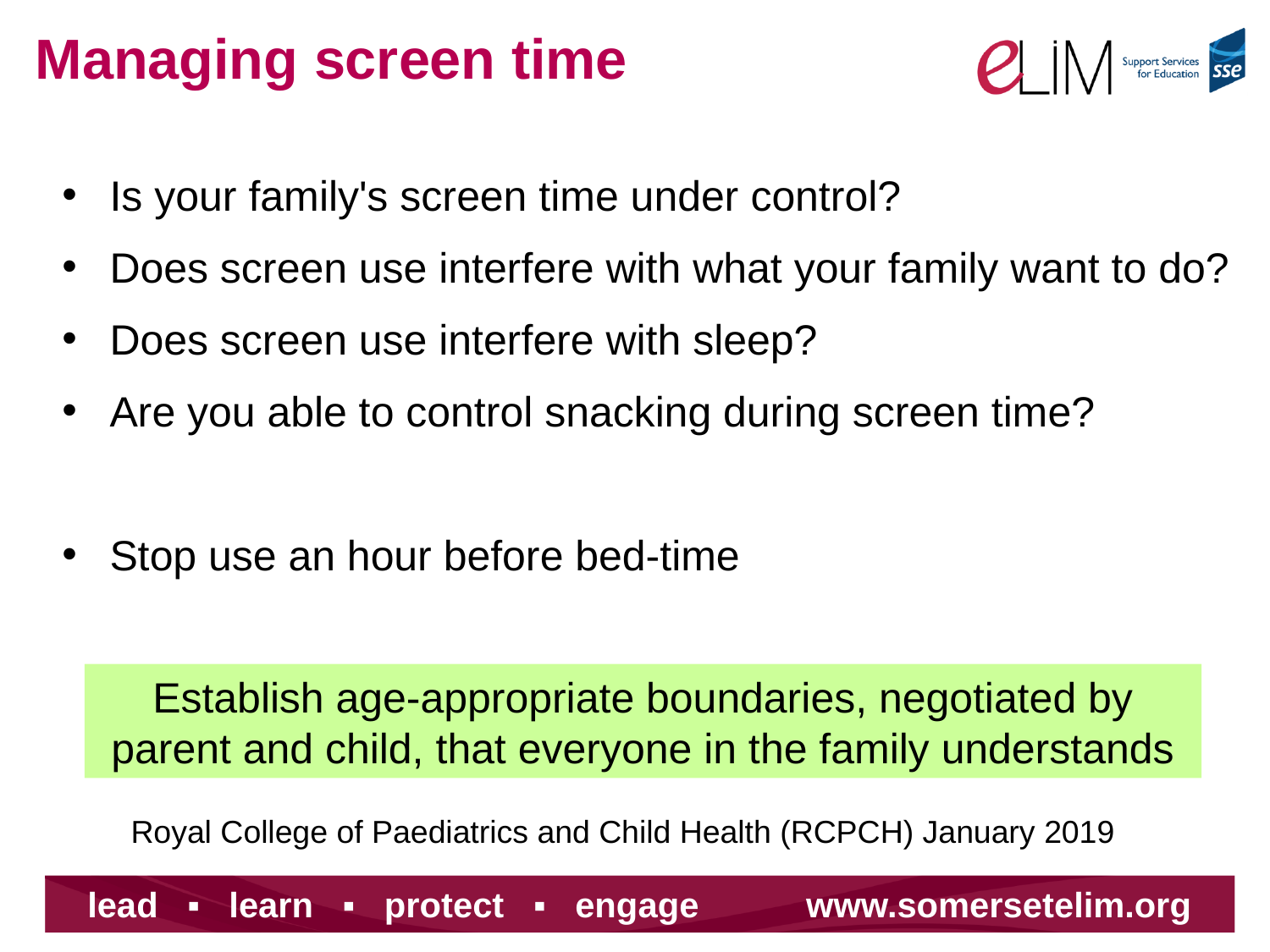

Managing screen time
Is your family's screen time under control?
Does screen use interfere with what your family want to do?
Does screen use interfere with sleep?
Are you able to control snacking during screen time?

Stop use an hour before bed-time
Establish age-appropriate boundaries, negotiated by parent and child, that everyone in the family understands
Royal College of Paediatrics and Child Health (RCPCH) January 2019